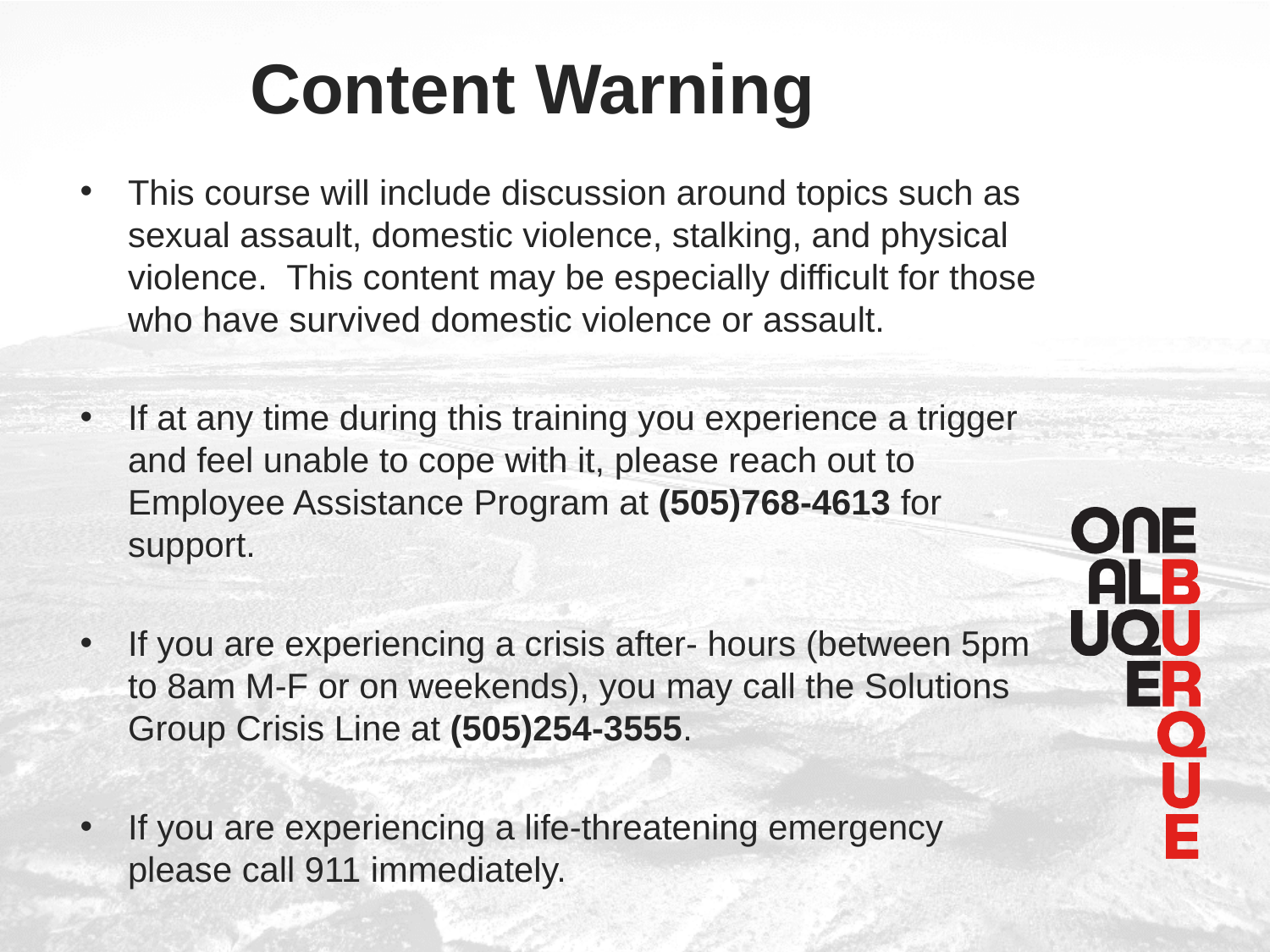

Content Warning

This course will include discussion around topics such as sexual assault, domestic violence, stalking, and physical violence.  This content may be especially difficult for those who have survived domestic violence or assault.

If at any time during this training you experience a trigger and feel unable to cope with it, please reach out to Employee Assistance Program at (505)768-4613 for support.

If you are experiencing a crisis after- hours (between 5pm to 8am M-F or on weekends), you may call the Solutions Group Crisis Line at (505)254-3555.

If you are experiencing a life-threatening emergency please call 911 immediately.